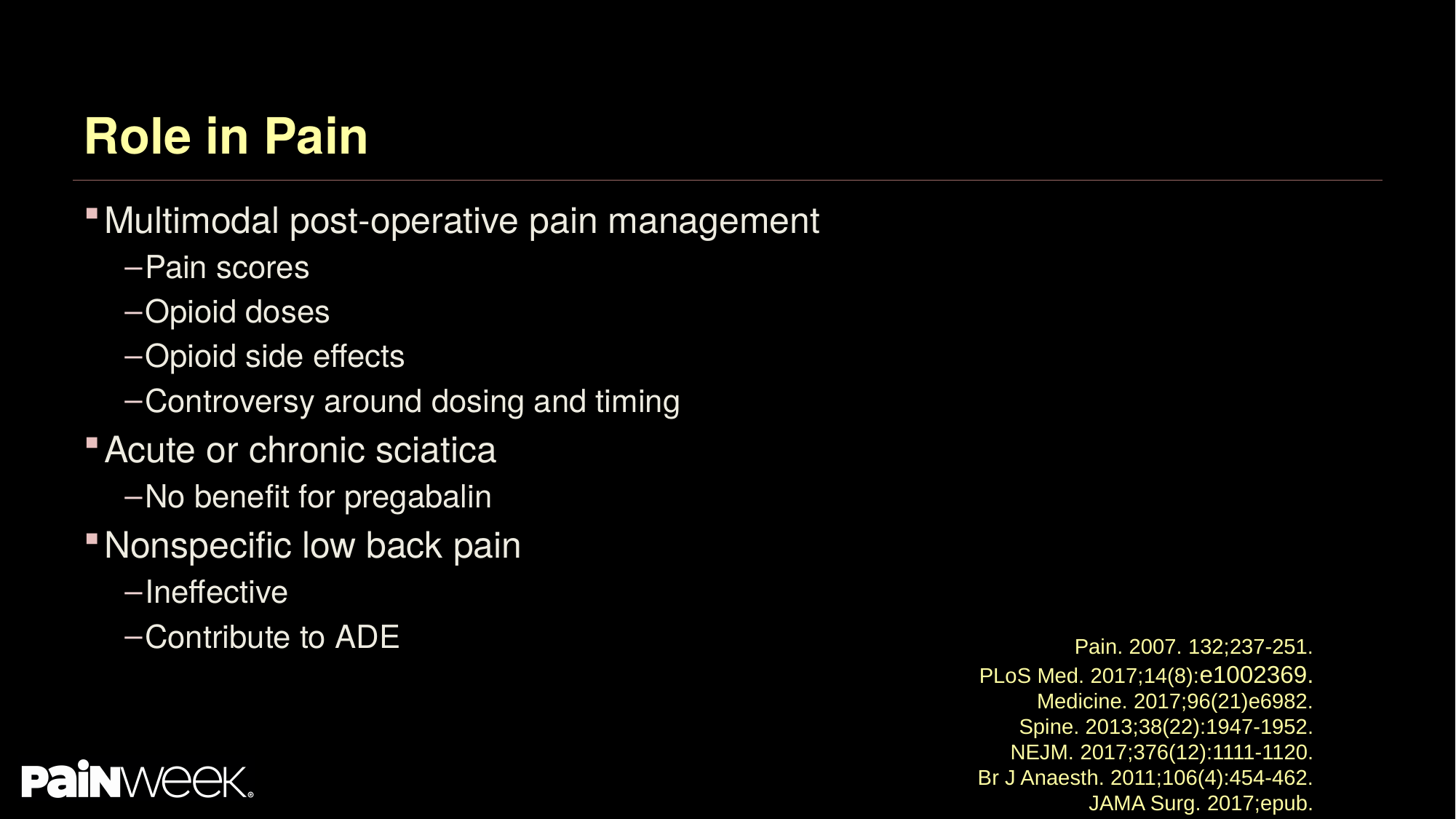

# Role in Pain
Multimodal post-operative pain management
Pain scores
Opioid doses
Opioid side effects
Controversy around dosing and timing
Acute or chronic sciatica
No benefit for pregabalin
Nonspecific low back pain
Ineffective
Contribute to ADE

Pain. 2007. 132;237-251.
PLoS Med. 2017;14(8):e1002369.
Medicine. 2017;96(21)e6982.
Spine. 2013;38(22):1947-1952.
NEJM. 2017;376(12):1111-1120.
Br J Anaesth. 2011;106(4):454-462.
JAMA Surg. 2017;epub.